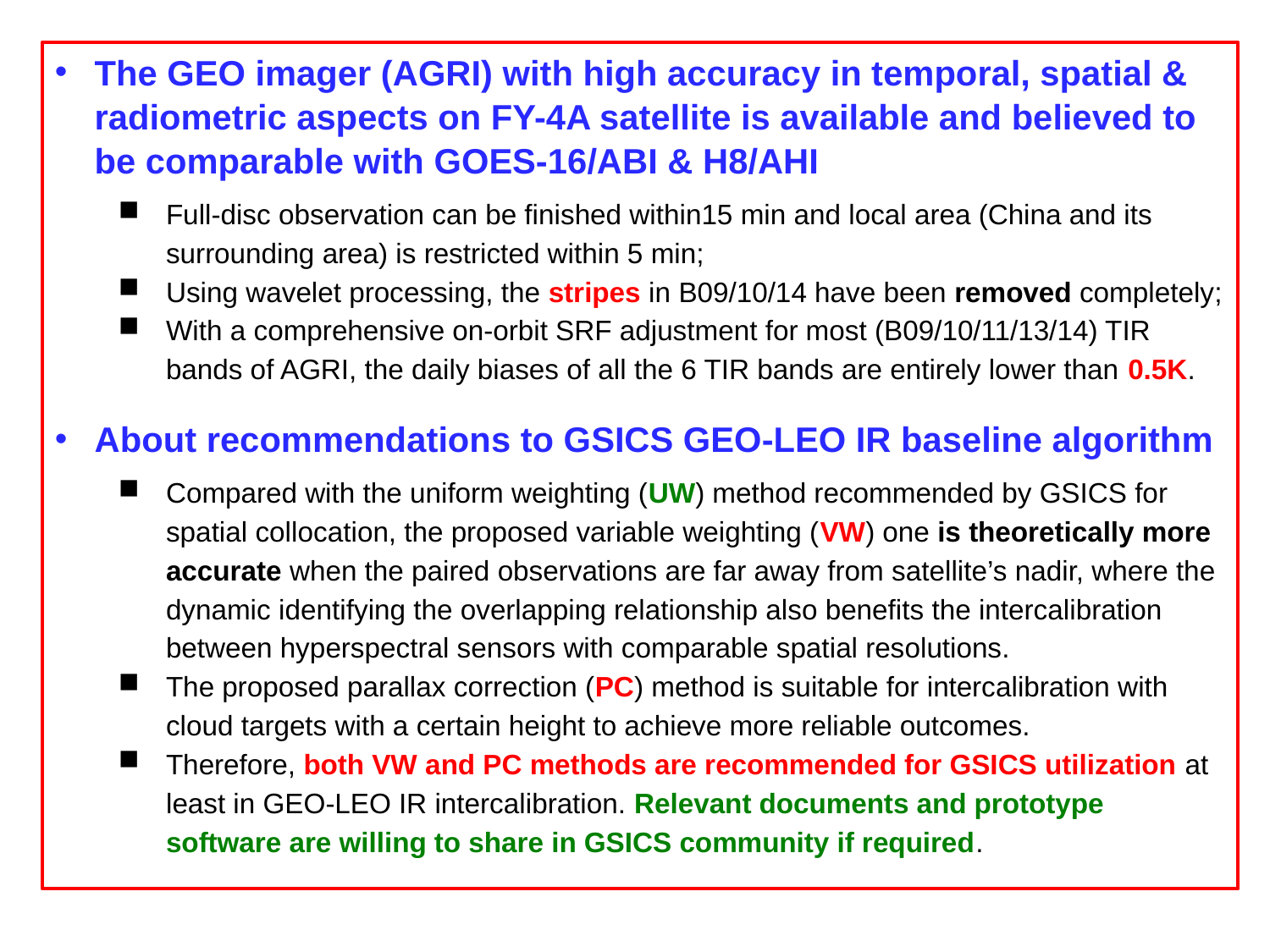

The GEO imager (AGRI) with high accuracy in temporal, spatial & radiometric aspects on FY-4A satellite is available and believed to be comparable with GOES-16/ABI & H8/AHI
Full-disc observation can be finished within15 min and local area (China and its surrounding area) is restricted within 5 min;
Using wavelet processing, the stripes in B09/10/14 have been removed completely;
With a comprehensive on-orbit SRF adjustment for most (B09/10/11/13/14) TIR bands of AGRI, the daily biases of all the 6 TIR bands are entirely lower than 0.5K.
About recommendations to GSICS GEO-LEO IR baseline algorithm
Compared with the uniform weighting (UW) method recommended by GSICS for spatial collocation, the proposed variable weighting (VW) one is theoretically more accurate when the paired observations are far away from satellite’s nadir, where the dynamic identifying the overlapping relationship also benefits the intercalibration between hyperspectral sensors with comparable spatial resolutions.
The proposed parallax correction (PC) method is suitable for intercalibration with cloud targets with a certain height to achieve more reliable outcomes.
Therefore, both VW and PC methods are recommended for GSICS utilization at least in GEO-LEO IR intercalibration. Relevant documents and prototype software are willing to share in GSICS community if required.